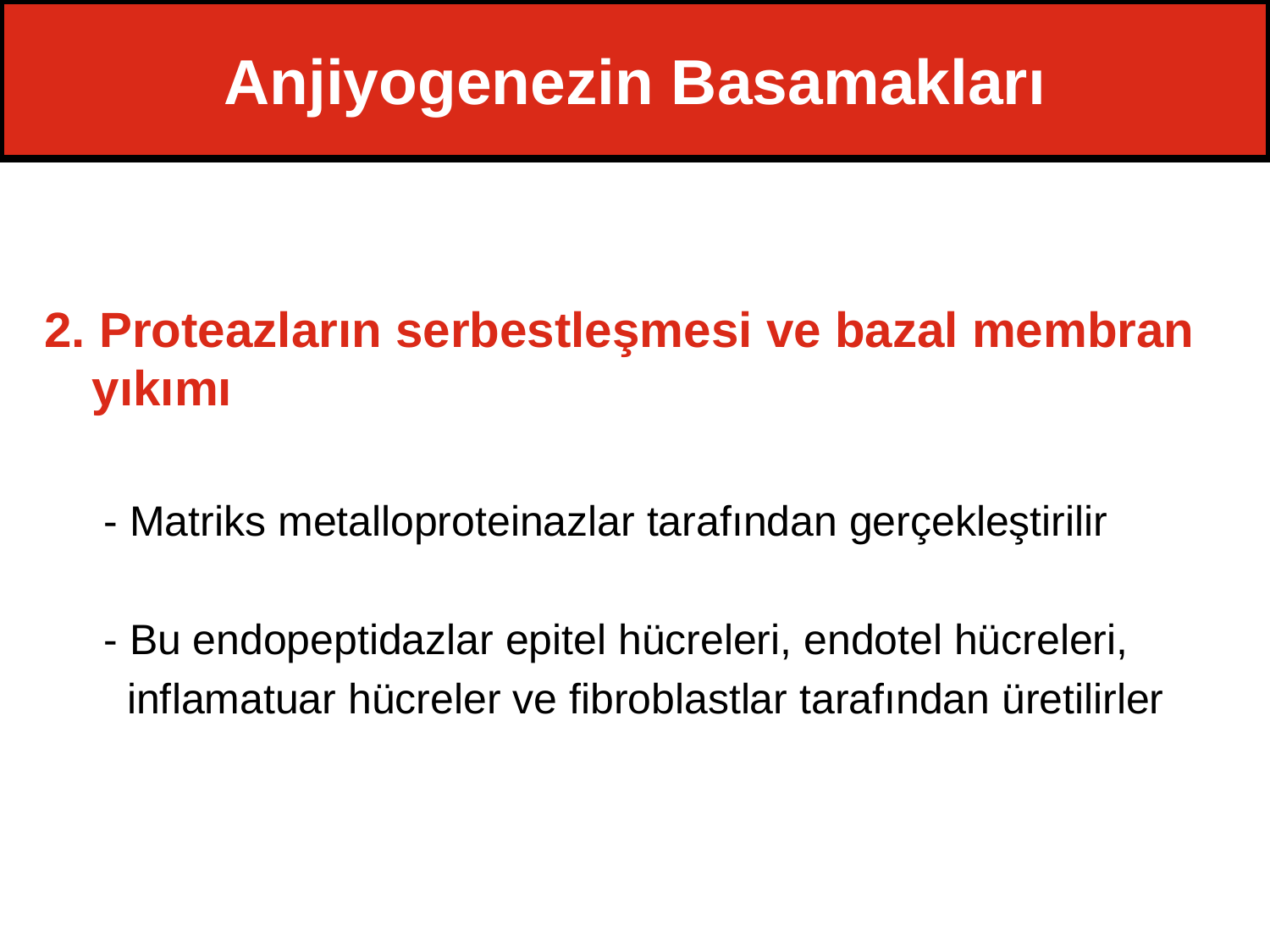

# Anjiyogenezin Basamakları

2. Proteazların serbestleşmesi ve bazal membran yıkımı

     - Matriks metalloproteinazlar tarafından gerçekleştirilir

     - Bu endopeptidazlar epitel hücreleri, endotel hücreleri,
       inflamatuar hücreler ve fibroblastlar tarafından üretilirler